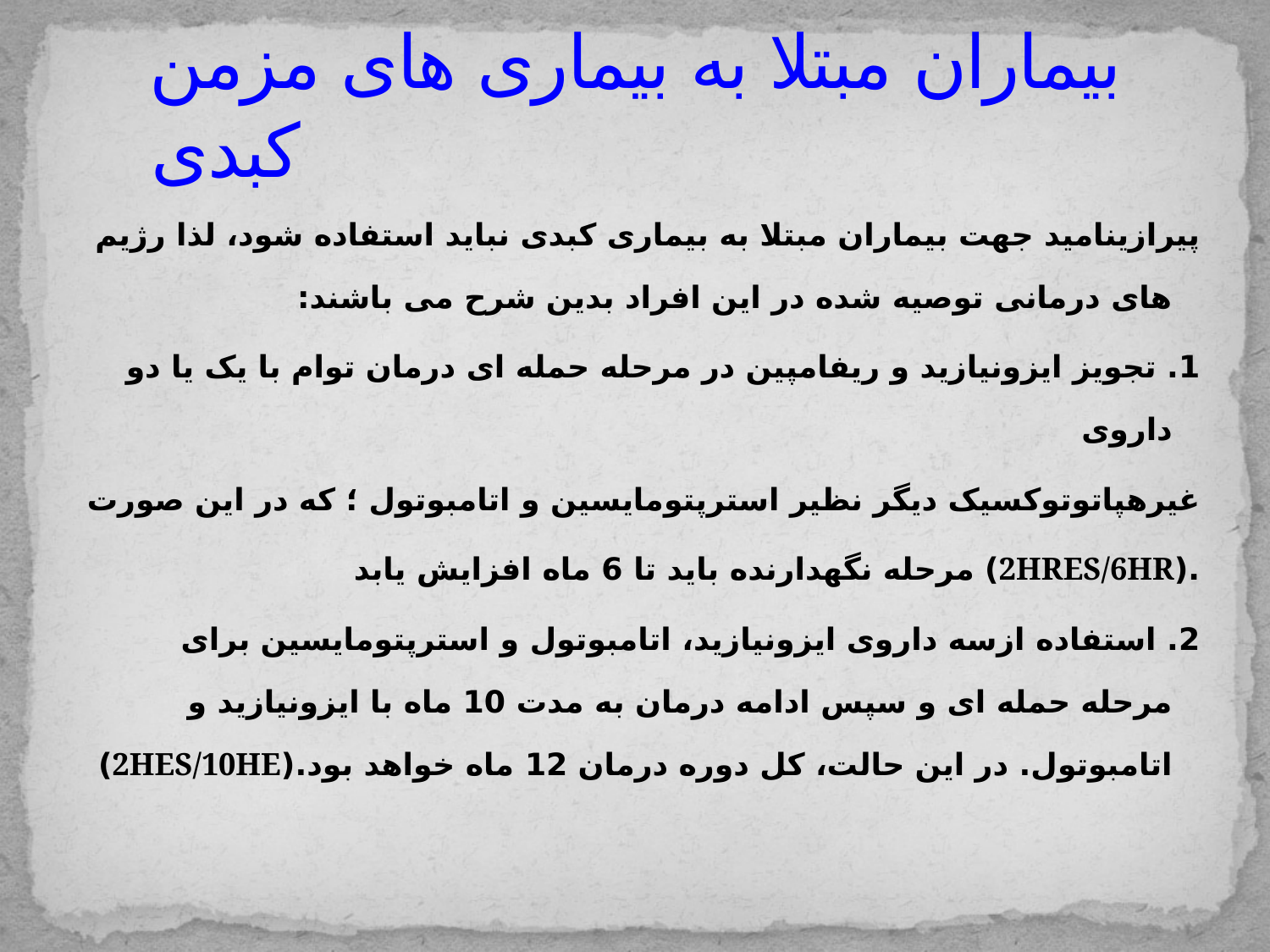

# بیماران مبتلا به بیماری های مزمن کبدی

پیرازینامید جهت بیماران مبتلا به بیماری کبدی نباید استفاده شود، لذا رژیم های درمانی توصیه شده در این افراد بدین شرح می باشند:
1. تجویز ایزونیازید و ریفامپین در مرحله حمله ای درمان توام با یک یا دو داروی
غیرهپاتوتوکسیک دیگر نظیر استرپتومایسین و اتامبوتول ؛ که در این صورت
.(2HRES/6HR) مرحله نگهدارنده باید تا 6 ماه افزایش یابد
2. استفاده ازسه داروی ایزونیازید، اتامبوتول و استرپتومایسین برای مرحله حمله ای و سپس ادامه درمان به مدت 10 ماه با ایزونیازید و اتامبوتول. در این حالت، کل دوره درمان 12 ماه خواهد بود.(2HES/10HE)